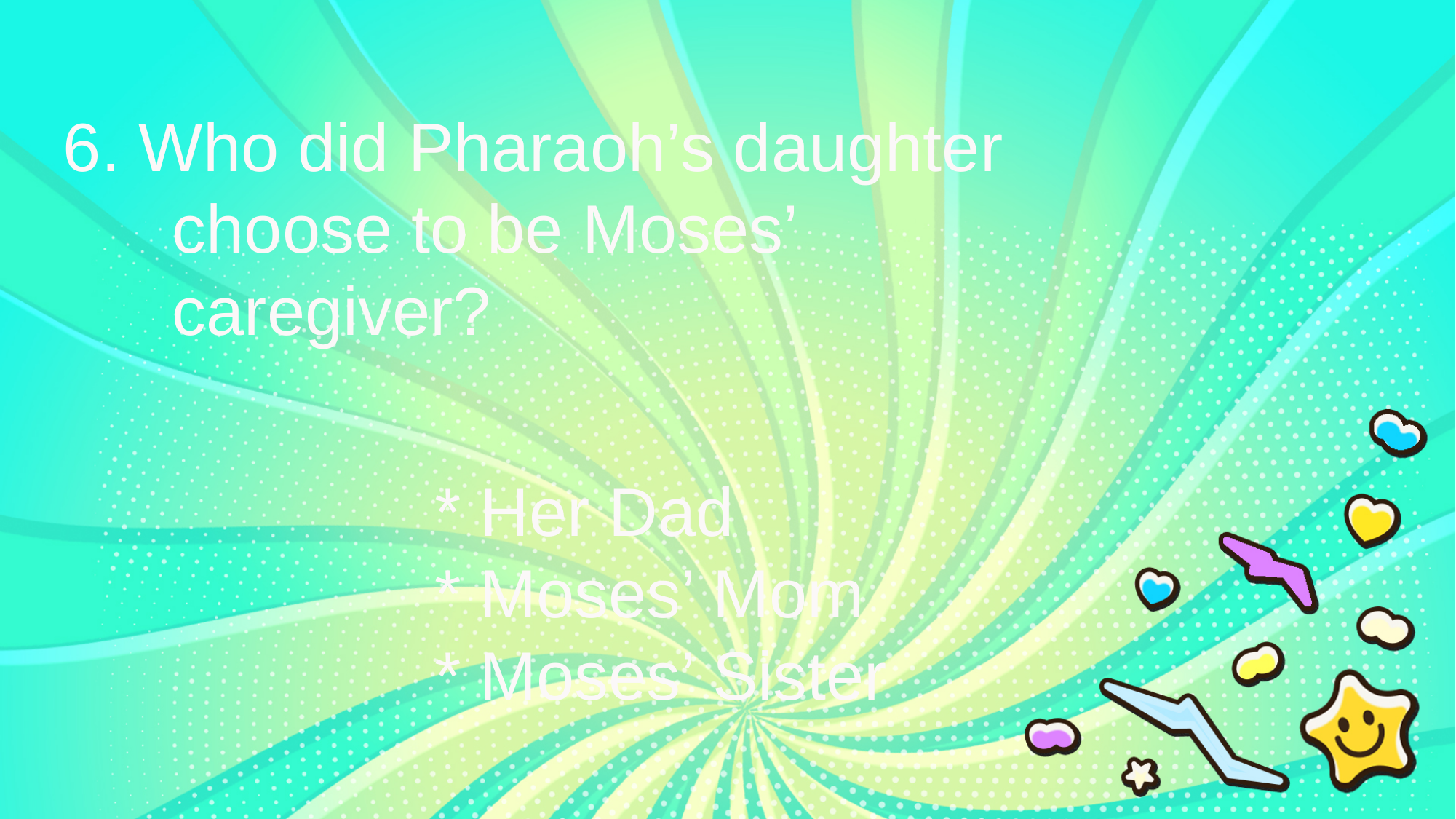

6. Who did Pharaoh’s daughter
	choose to be Moses’
	caregiver?
* Her Dad
* Moses’ Mom
* Moses’ Sister